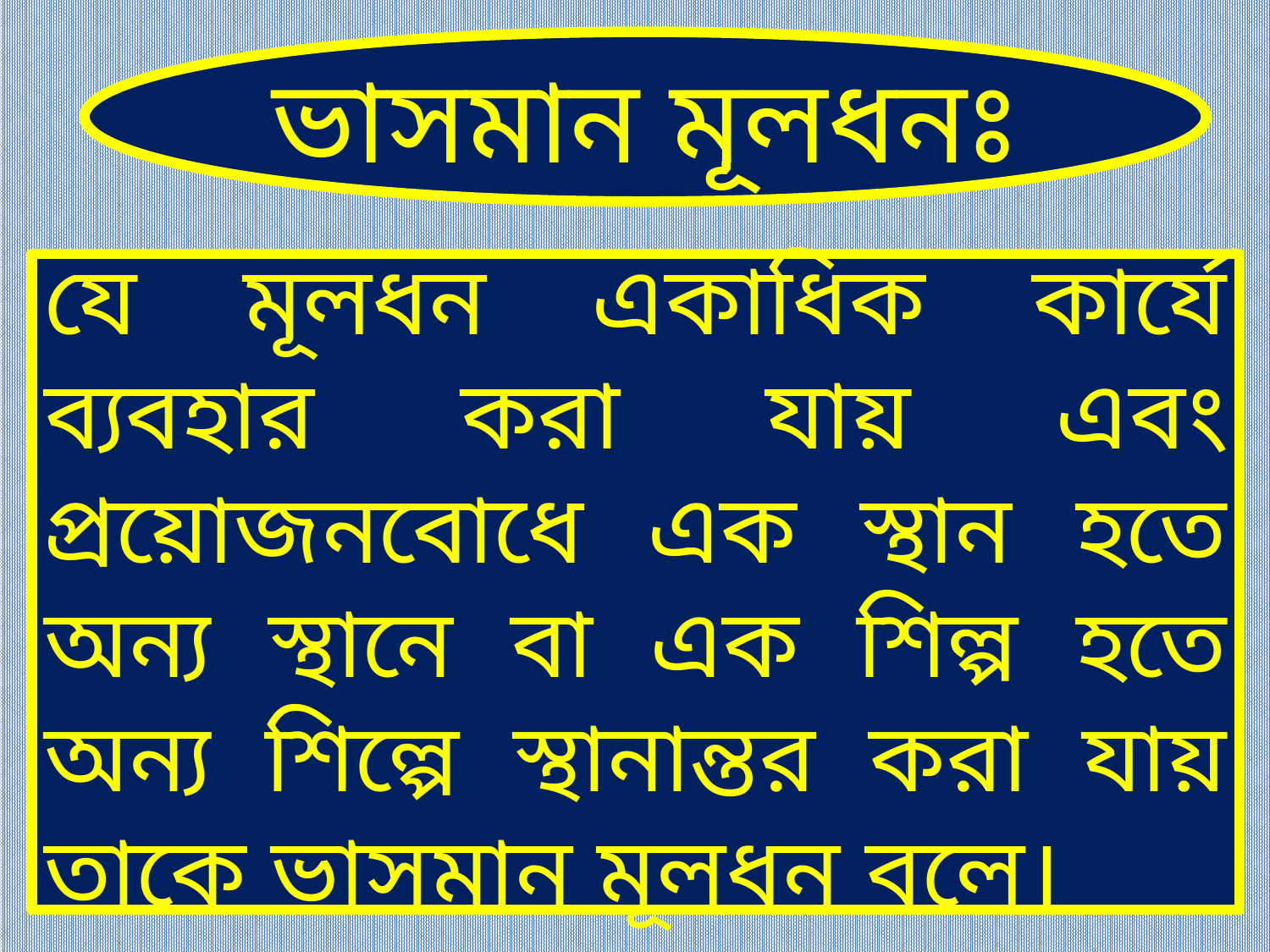

ভাসমান মূলধনঃ
যে মূলধন একাধিক কার্যে ব্যবহার করা যায় এবং প্রয়োজনবোধে এক স্থান হতে অন্য স্থানে বা এক শিল্প হতে অন্য শিল্পে স্থানান্তর করা যায় তাকে ভাসমান মূলধন বলে।